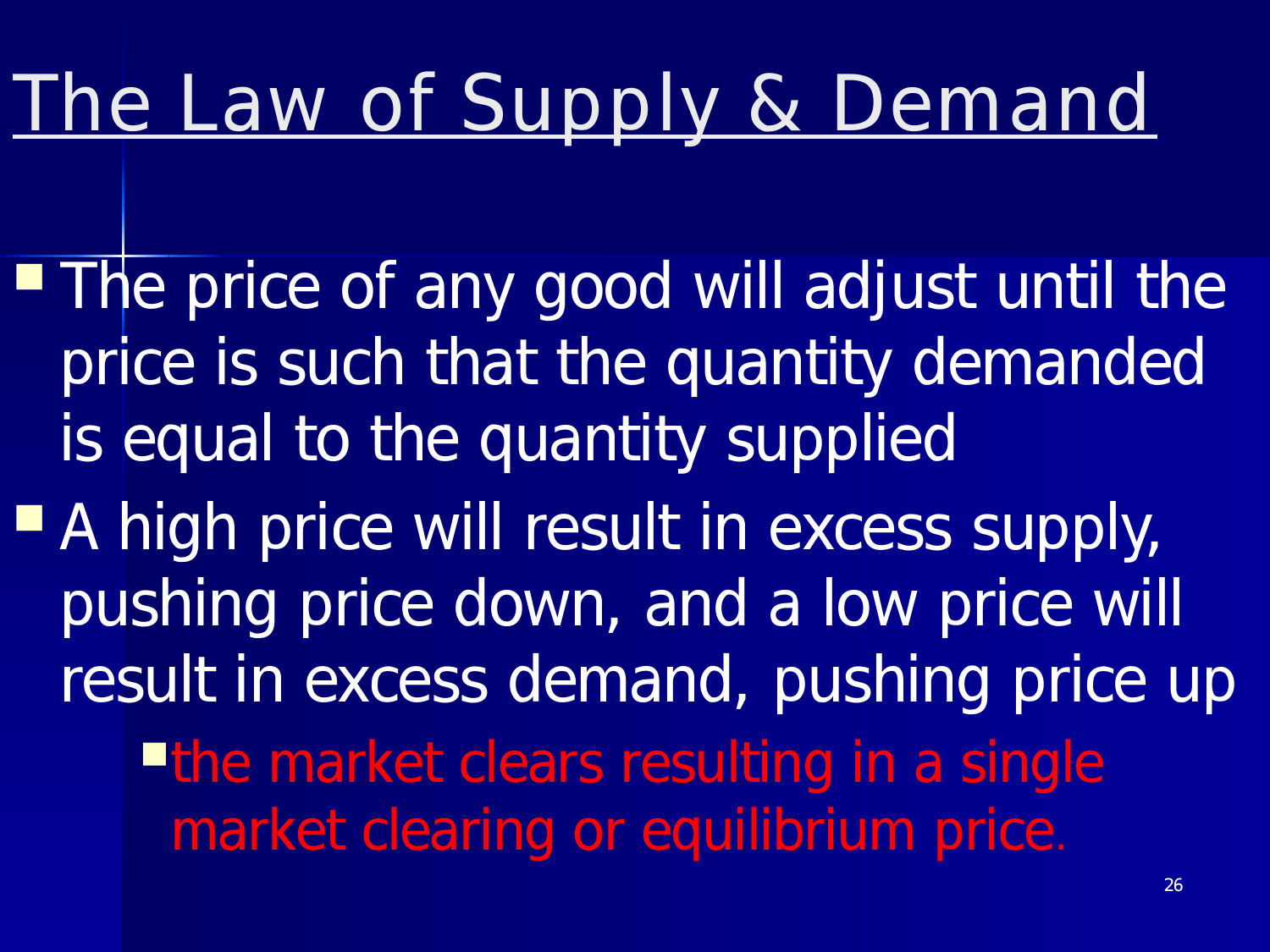

# The Law of Supply & Demand
The price of any good will adjust until the price is such that the quantity demanded is equal to the quantity supplied
A high price will result in excess supply, pushing price down, and a low price will result in excess demand, pushing price up
the market clears resulting in a single market clearing or equilibrium price.
26